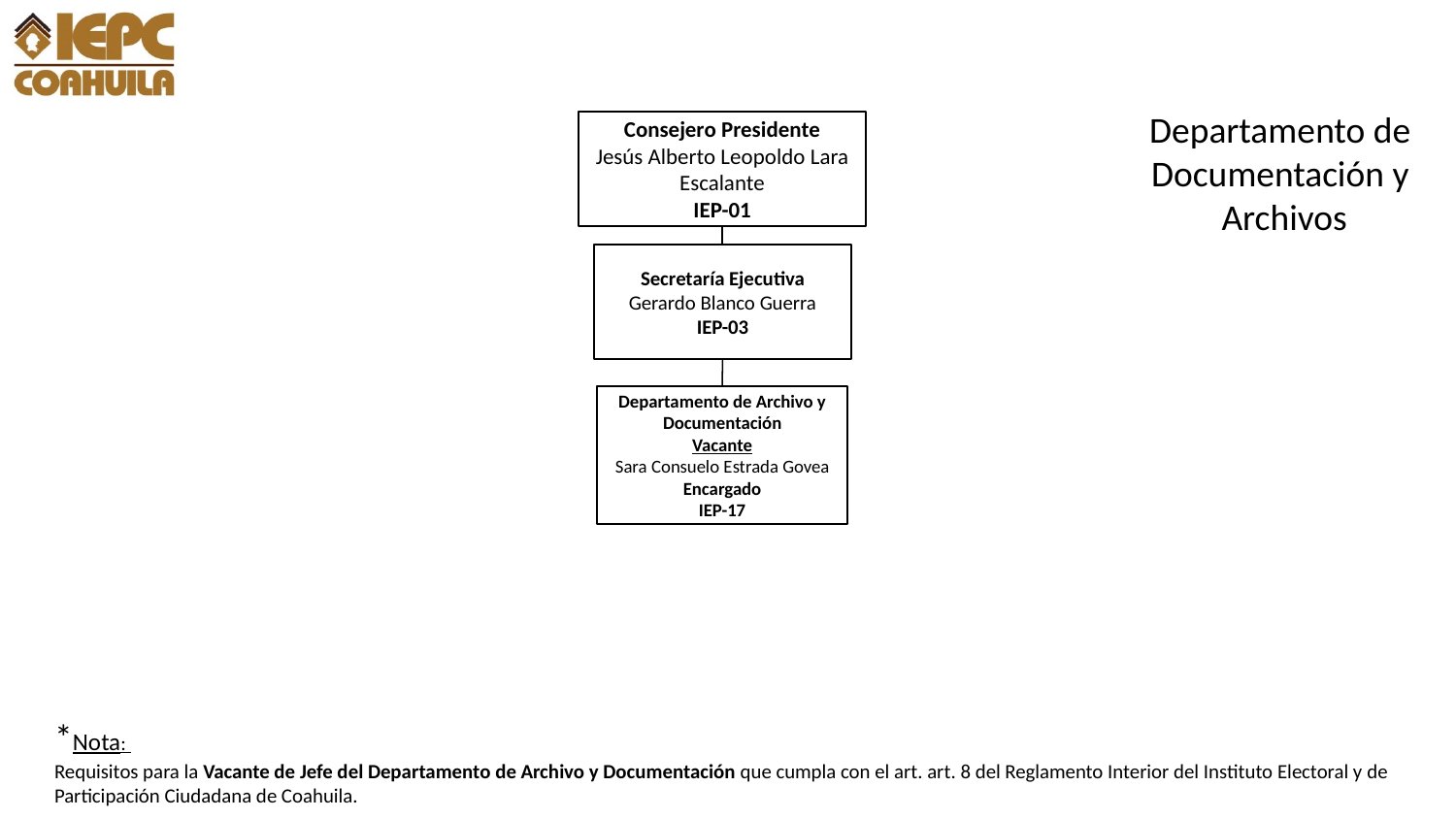

Departamento de
Documentación y
Archivos
Consejero Presidente
Jesús Alberto Leopoldo Lara Escalante
IEP-01
Secretaría Ejecutiva
Gerardo Blanco Guerra
IEP-03
Departamento de Archivo y Documentación
Vacante
Sara Consuelo Estrada Govea
Encargado
IEP-17
*Nota:
Requisitos para la Vacante de Jefe del Departamento de Archivo y Documentación que cumpla con el art. art. 8 del Reglamento Interior del Instituto Electoral y de Participación Ciudadana de Coahuila.